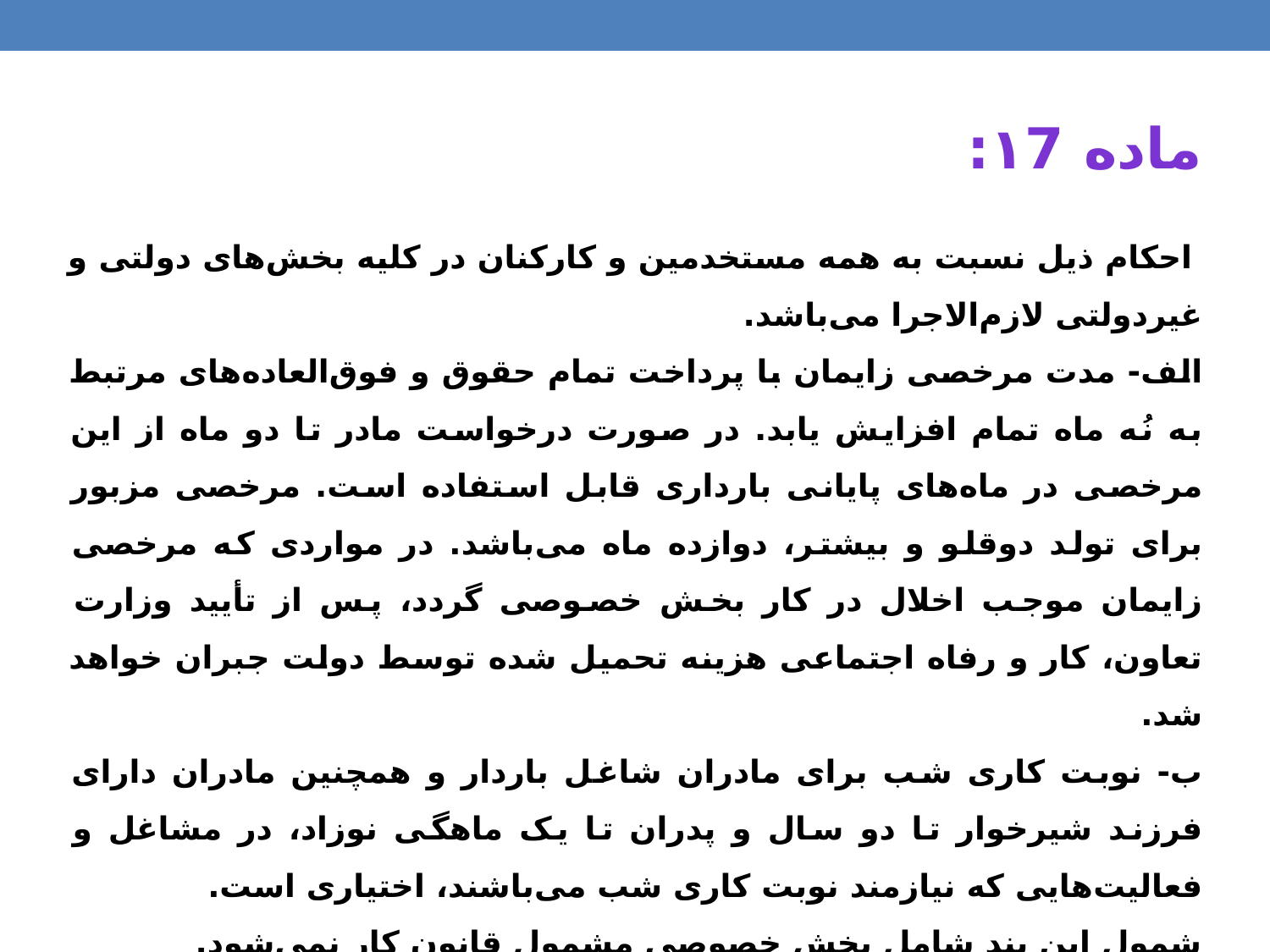

ماده ۱7:

 احکام ذیل نسبت به همه مستخدمین و کارکنان در کلیه بخش‌های دولتی و غیردولتی لازم‌الاجرا می‌باشد.
الف- مدت مرخصی زایمان با پرداخت تمام حقوق و فوق‌العاده‌های مرتبط به نُه ماه تمام افزایش یابد. در صورت درخواست مادر تا دو ماه از این مرخصی در ماه‌های پایانی بارداری قابل استفاده است. مرخصی مزبور برای تولد دوقلو و بیشتر، دوازده ماه می‌باشد. در مواردی که مرخصی زایمان موجب اخلال در کار بخش خصوصی گردد، پس از تأیید وزارت تعاون، کار و رفاه اجتماعی هزینه تحمیل شده توسط دولت جبران خواهد شد.
ب- نوبت کاری شب برای مادران شاغل باردار و همچنین مادران دارای فرزند شیرخوار تا دو سال و پدران تا یک ماهگی نوزاد، در مشاغل و فعالیت‌هایی که نیازمند نوبت کاری شب می‌باشند، اختیاری است.
شمول این بند شامل بخش خصوصی مشمول قانون کار نمی‌شود.